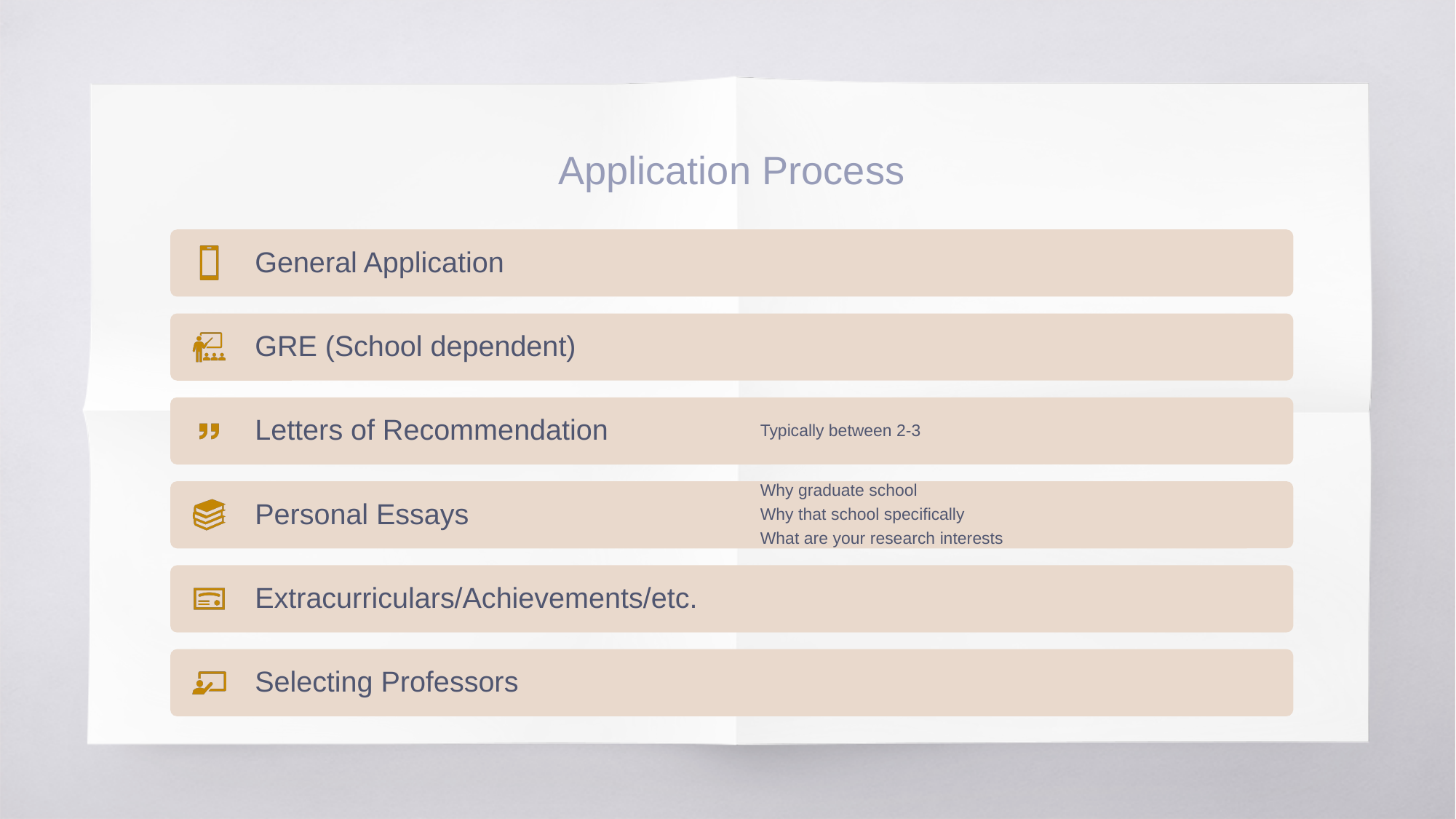

# Application Process
General Application
GRE (School dependent)
Letters of Recommendation
Typically between 2-3
Personal Essays
Why graduate school
Why that school specifically
What are your research interests
Extracurriculars/Achievements/etc.
Selecting Professors